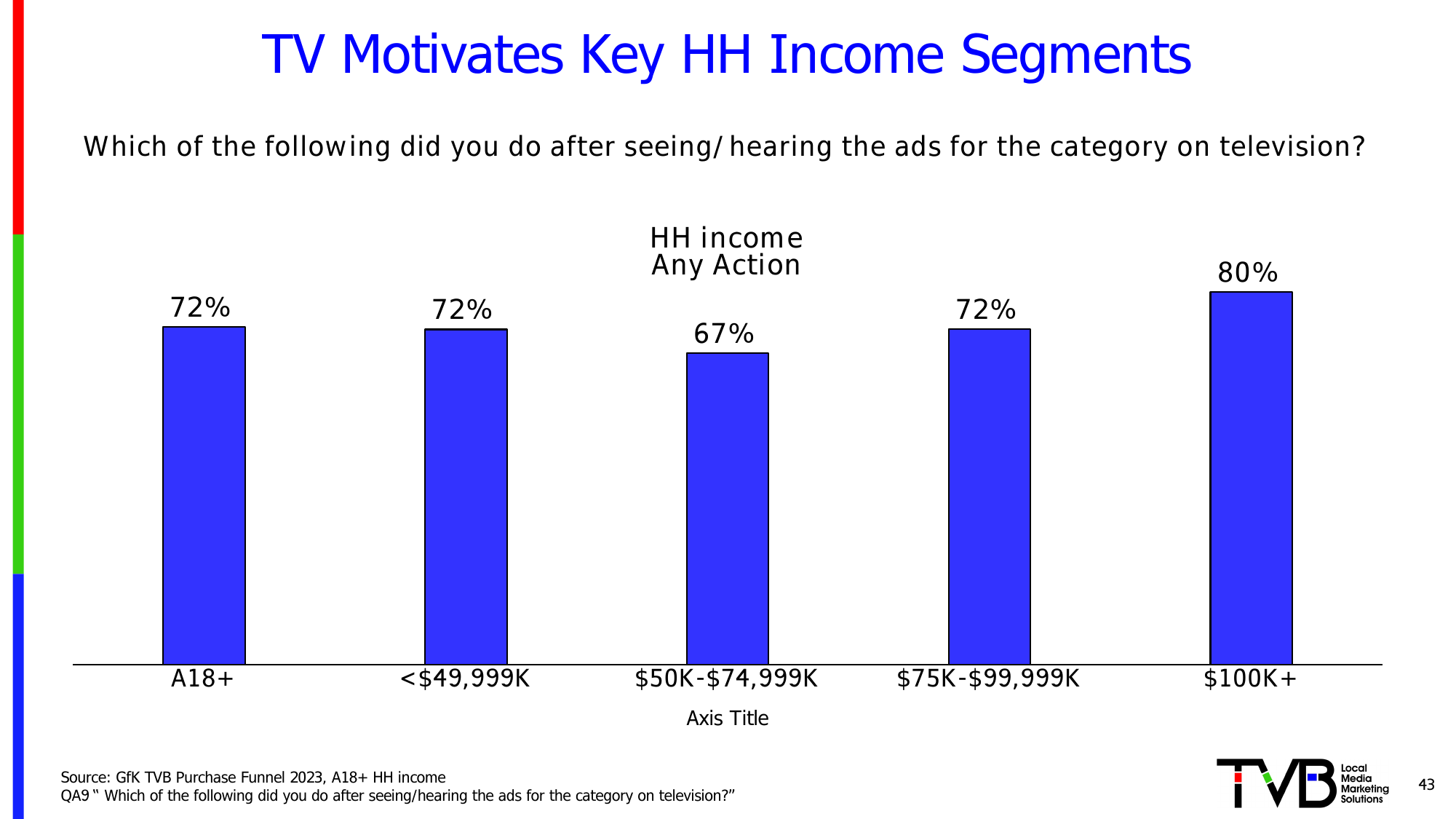

# TV Motivates Key HH Income Segments

[unsupported chart]

Which of the following did you do after seeing/hearing the ads for the category on television?
43
Source: GfK TVB Purchase Funnel 2023, A18+ HH income
QA9 “ Which of the following did you do after seeing/hearing the ads for the category on television?”